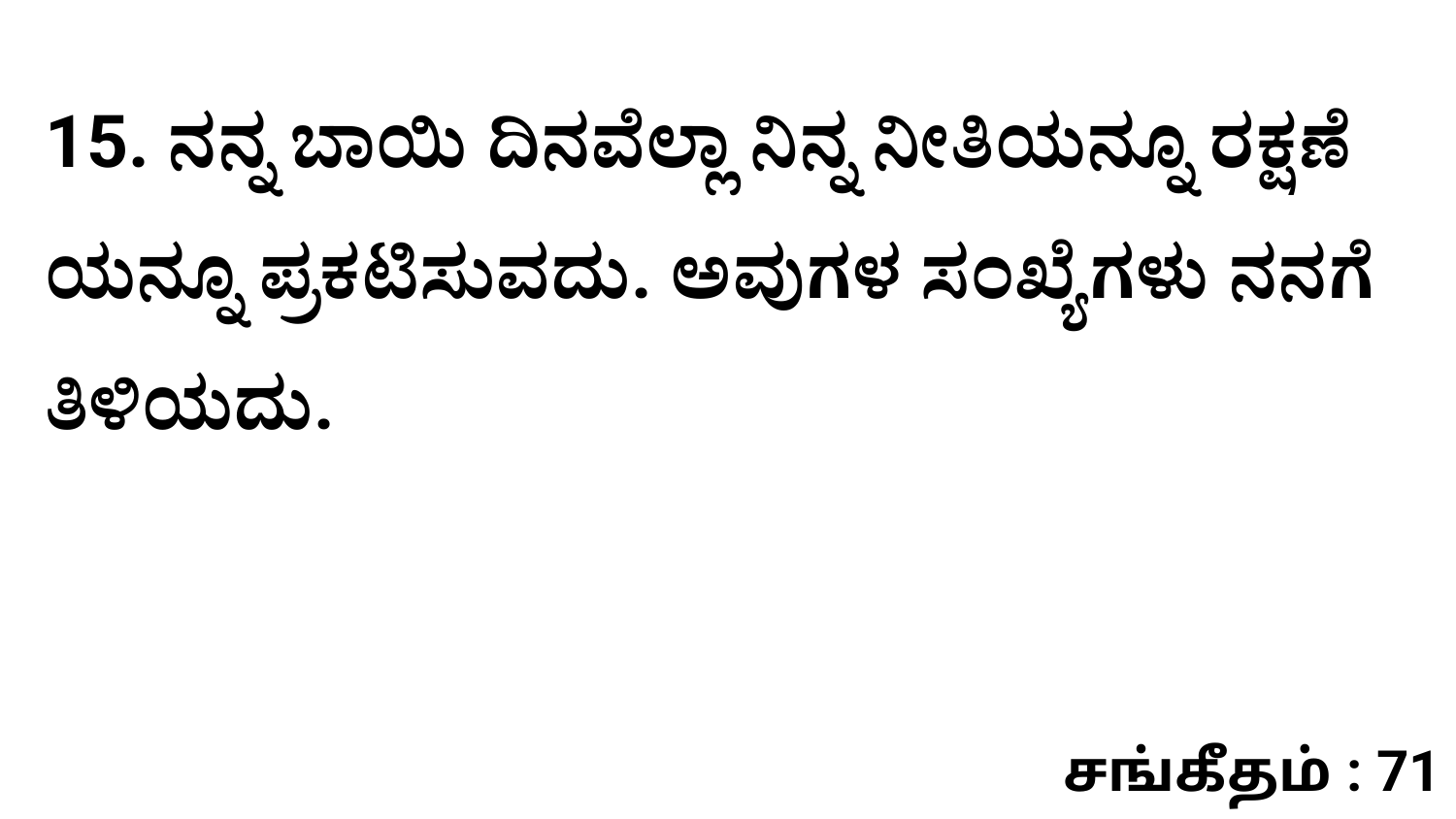

15. ನನ್ನ ಬಾಯಿ ದಿನವೆಲ್ಲಾ ನಿನ್ನ ನೀತಿಯನ್ನೂ ರಕ್ಷಣೆ ಯನ್ನೂ ಪ್ರಕಟಿಸುವದು. ಅವುಗಳ ಸಂಖ್ಯೆಗಳು ನನಗೆ ತಿಳಿಯದು.
சங்கீதம் : 71